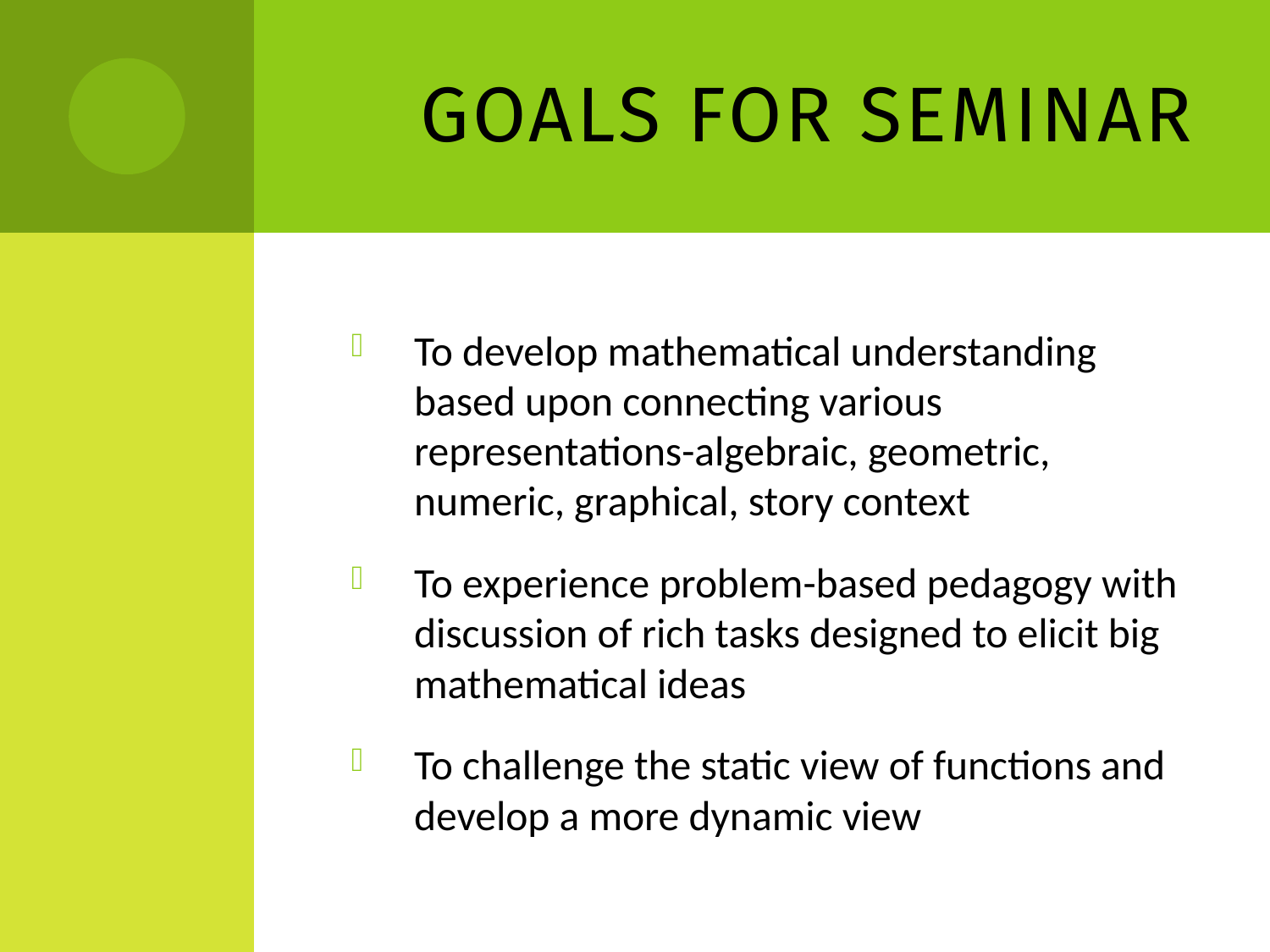

# Goals for Seminar
To develop mathematical understanding based upon connecting various representations-algebraic, geometric, numeric, graphical, story context
To experience problem-based pedagogy with discussion of rich tasks designed to elicit big mathematical ideas
To challenge the static view of functions and develop a more dynamic view